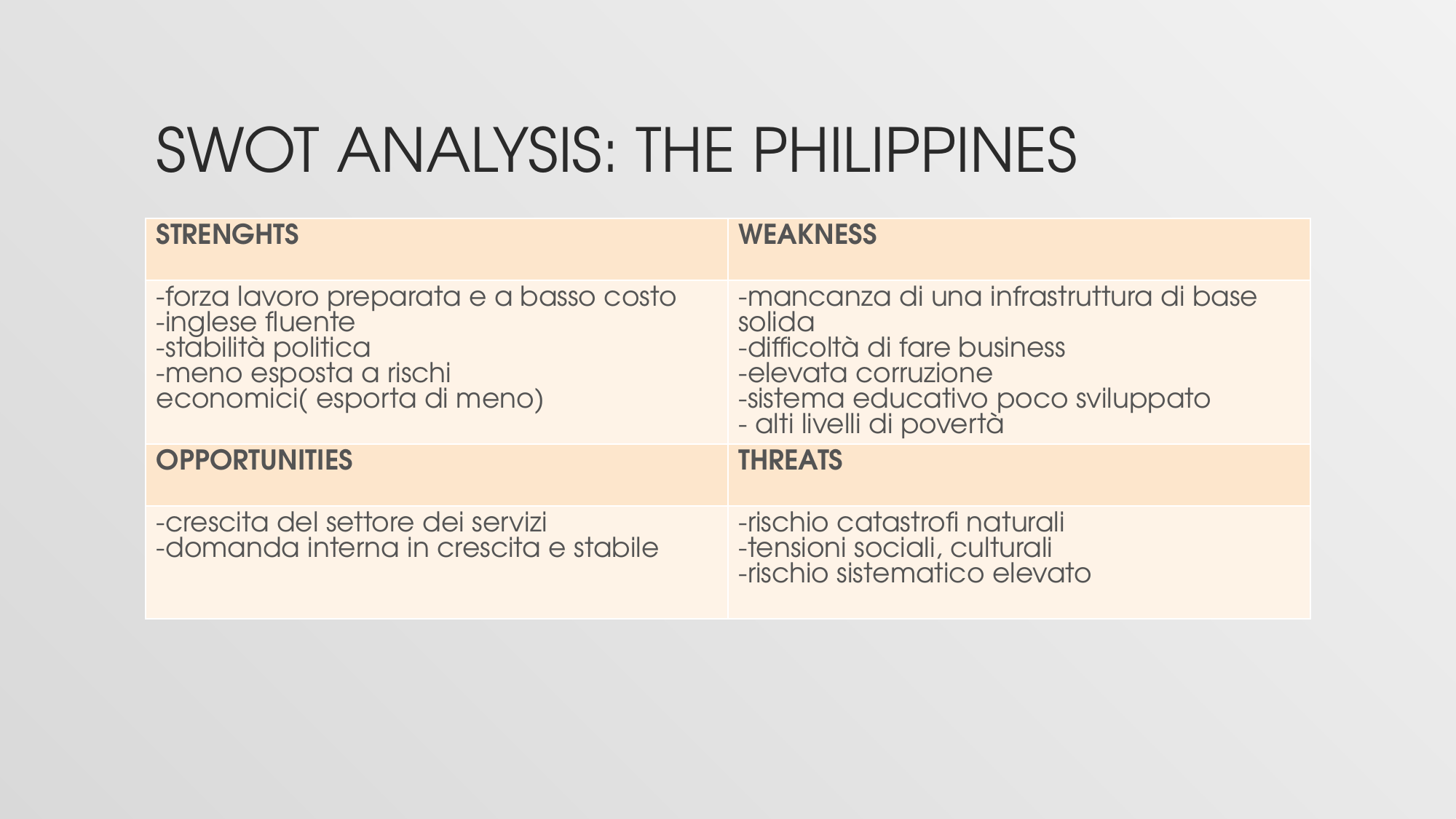

# SWOT ANALYSIS: the philippines
| STRENGHTS | WEAKNESS |
| --- | --- |
| -forza lavoro preparata e a basso costo -inglese fluente -stabilità politica -meno esposta a rischi economici( esporta di meno) | -mancanza di una infrastruttura di base solida -difficoltà di fare business -elevata corruzione -sistema educativo poco sviluppato - alti livelli di povertà |
| OPPORTUNITIES | THREATS |
| -crescita del settore dei servizi -domanda interna in crescita e stabile | -rischio catastrofi naturali -tensioni sociali, culturali -rischio sistematico elevato |